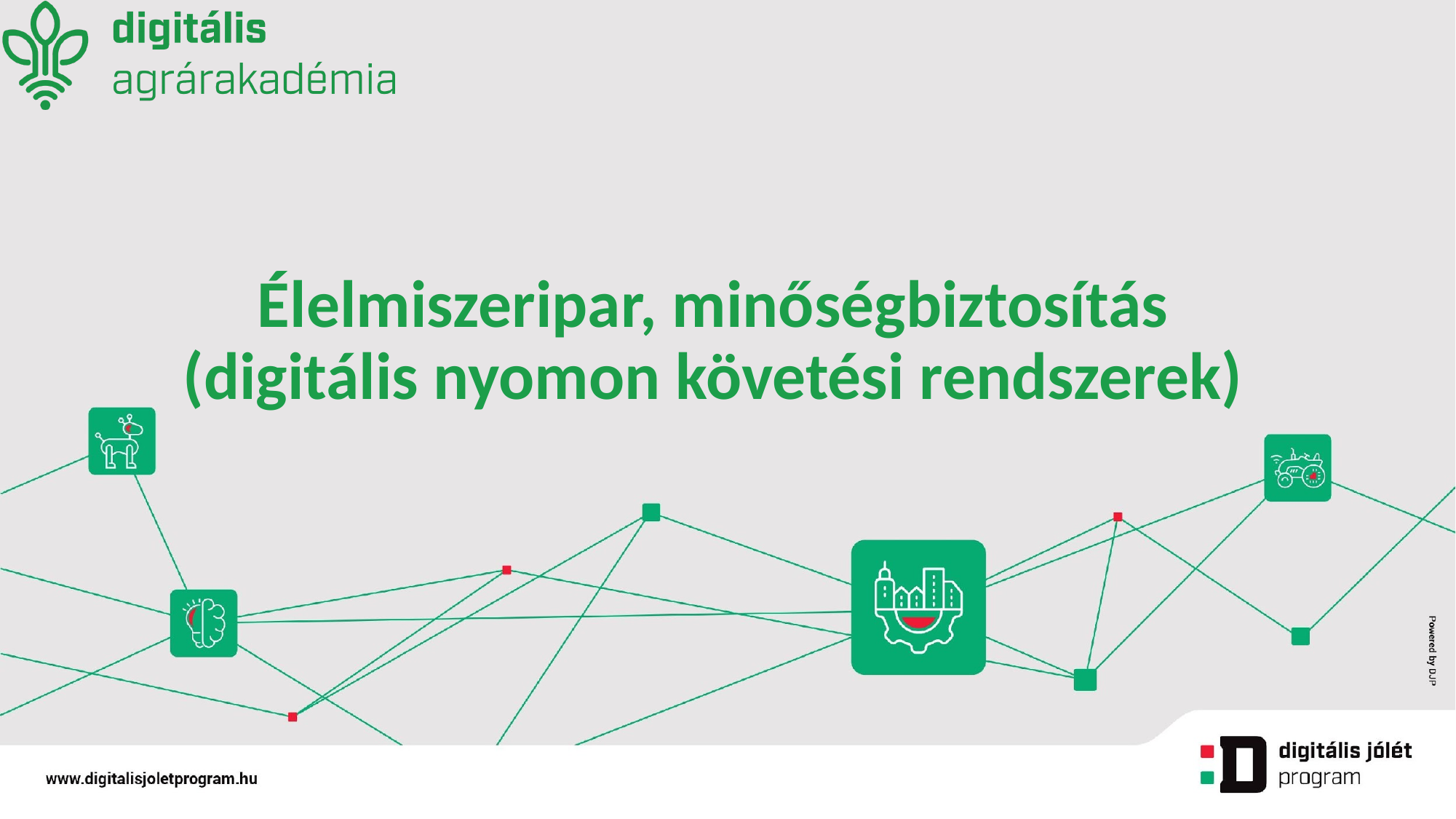

# Élelmiszeripar, minőségbiztosítás (digitális nyomon követési rendszerek)